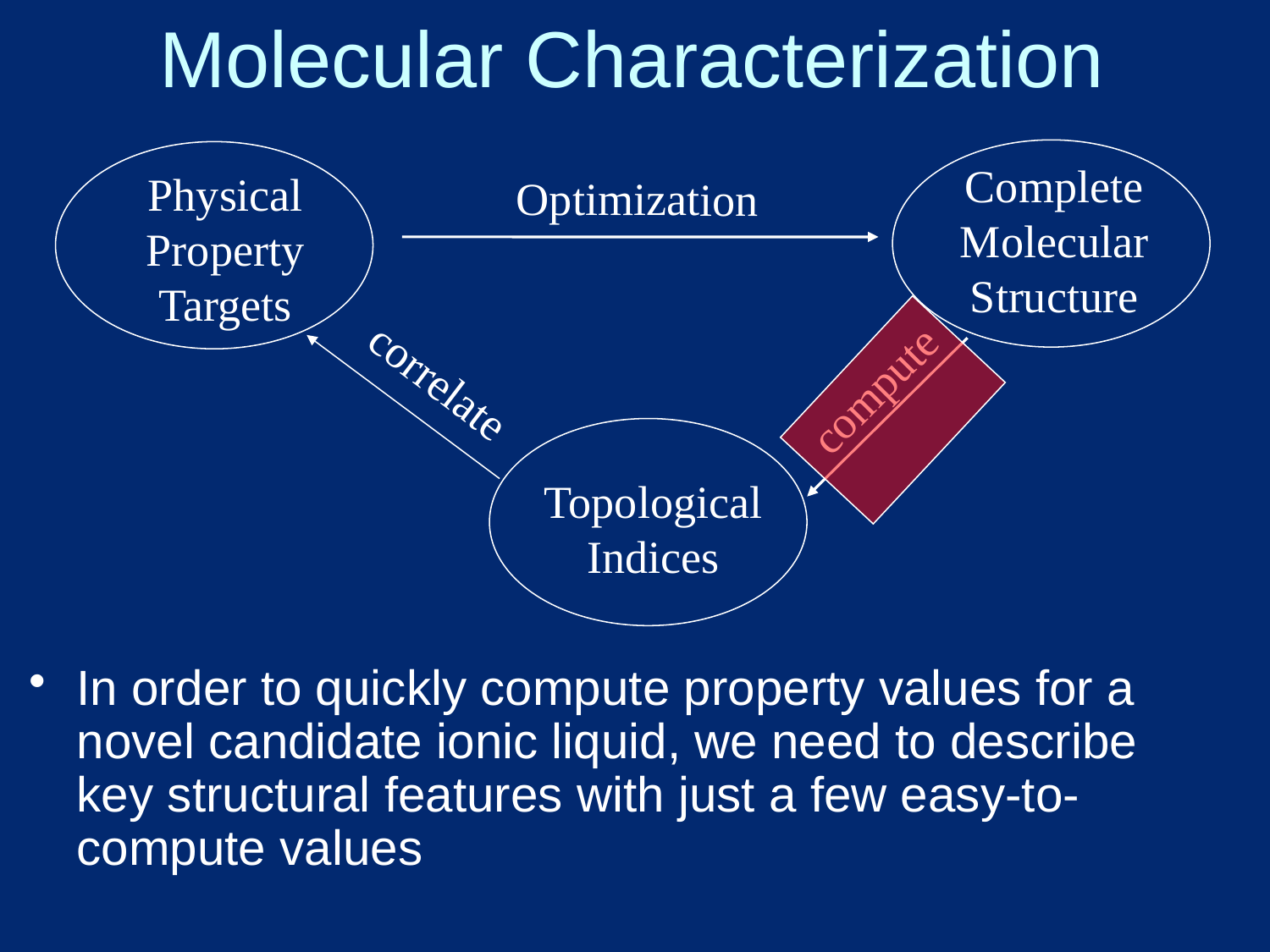

# Molecular Characterization

Complete
Molecular
Structure
Physical
Property
Targets
Optimization

correlate
compute

Topological
Indices
In order to quickly compute property values for a novel candidate ionic liquid, we need to describe key structural features with just a few easy-to-compute values